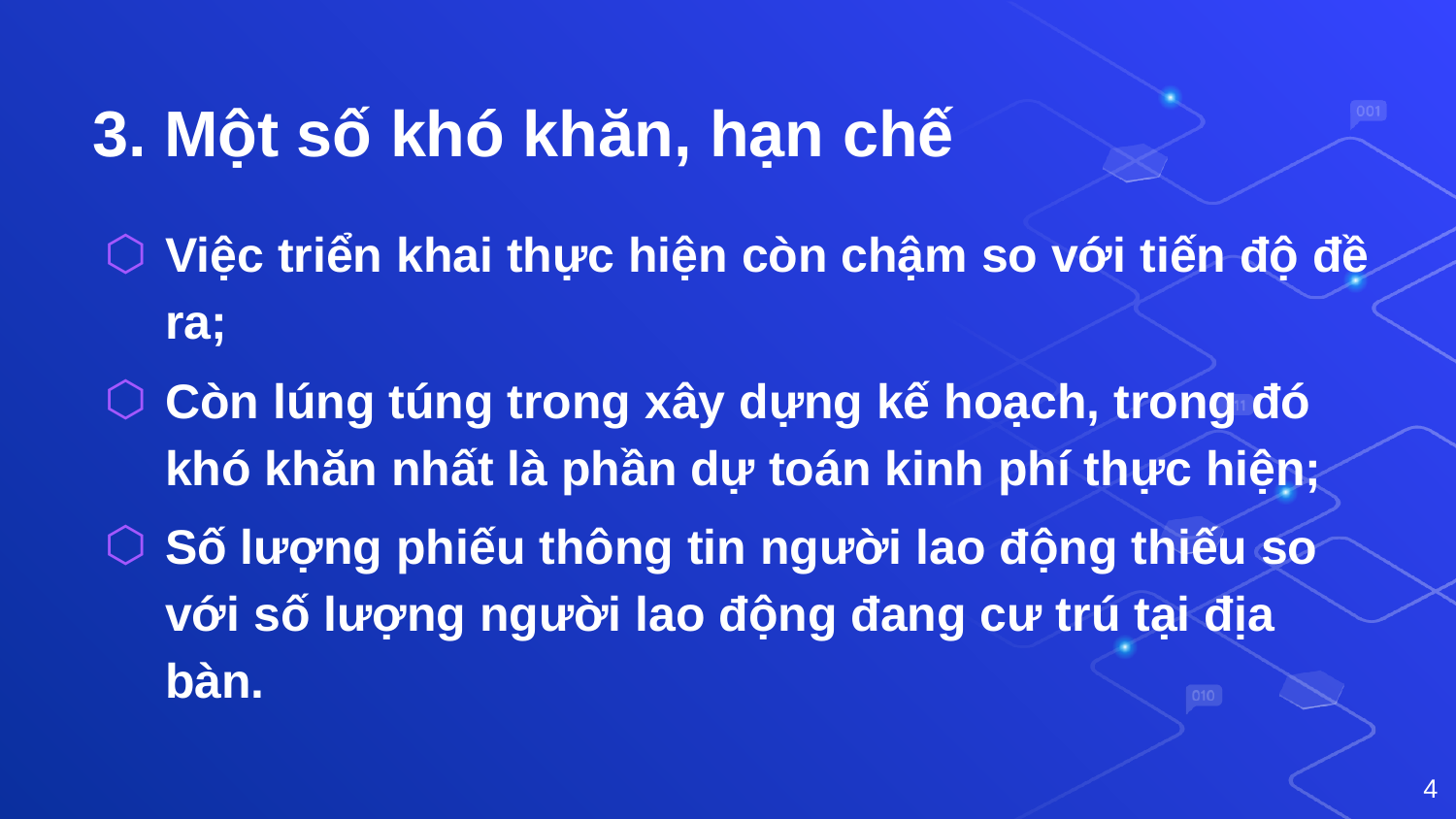

# 3. Một số khó khăn, hạn chế
Việc triển khai thực hiện còn chậm so với tiến độ đề ra;
Còn lúng túng trong xây dựng kế hoạch, trong đó khó khăn nhất là phần dự toán kinh phí thực hiện;
Số lượng phiếu thông tin người lao động thiếu so với số lượng người lao động đang cư trú tại địa bàn.
4